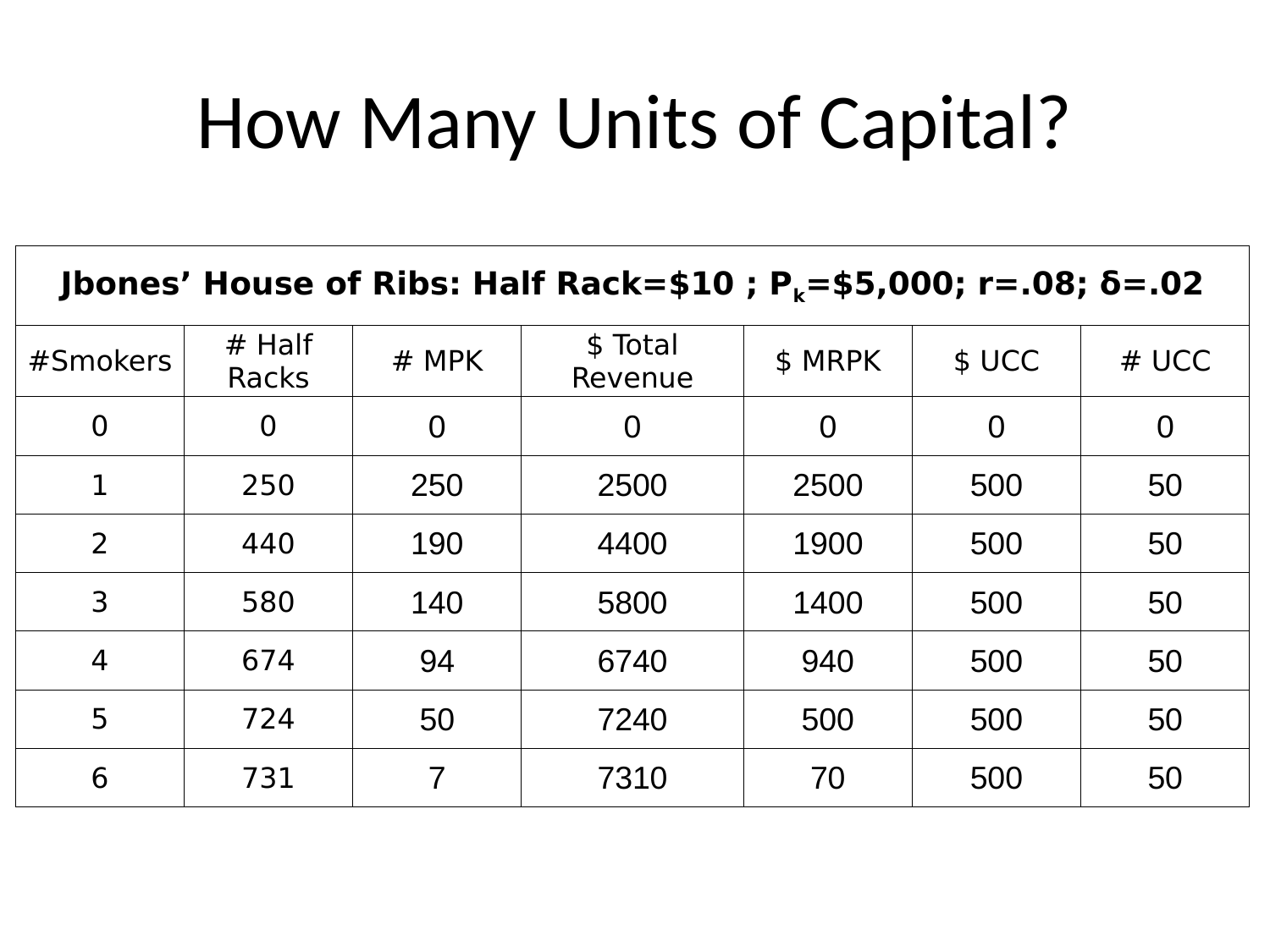

# How Many Units of Capital?
| Jbones’ House of Ribs: Half Rack=$10 ; Pk=$5,000; r=.08; δ=.02 |  |  |  |  |  |  |
| --- | --- | --- | --- | --- | --- | --- |
| #Smokers | # Half Racks | # MPK | $ Total Revenue | $ MRPK | $ UCC | # UCC |
| 0 | 0 | 0 | 0 | 0 | 0 | 0 |
| 1 | 250 | 250 | 2500 | 2500 | 500 | 50 |
| 2 | 440 | 190 | 4400 | 1900 | 500 | 50 |
| 3 | 580 | 140 | 5800 | 1400 | 500 | 50 |
| 4 | 674 | 94 | 6740 | 940 | 500 | 50 |
| 5 | 724 | 50 | 7240 | 500 | 500 | 50 |
| 6 | 731 | 7 | 7310 | 70 | 500 | 50 |